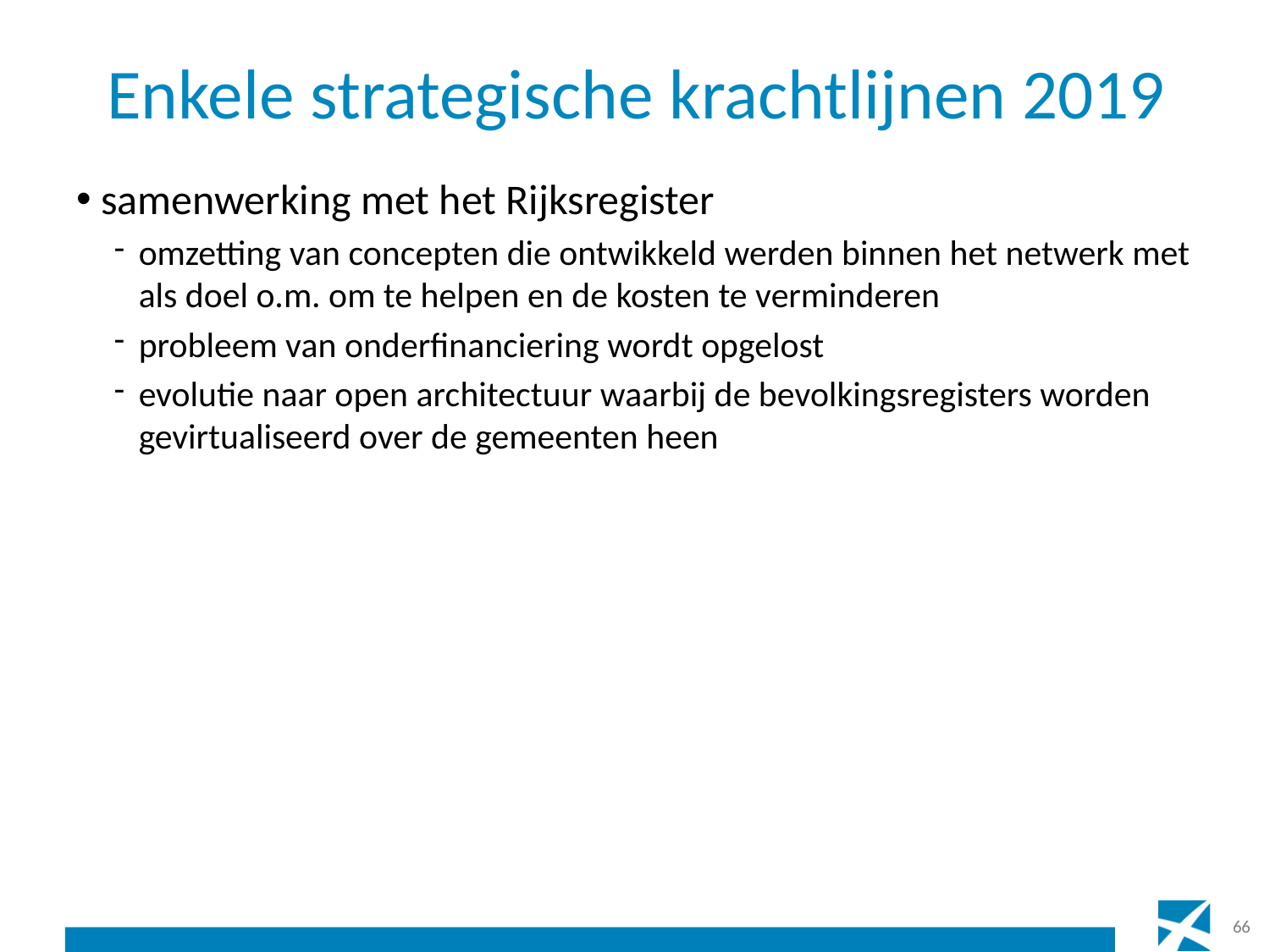

# Enkele strategische krachtlijnen 2019
samenwerking met het Rijksregister
omzetting van concepten die ontwikkeld werden binnen het netwerk met als doel o.m. om te helpen en de kosten te verminderen
probleem van onderfinanciering wordt opgelost
evolutie naar open architectuur waarbij de bevolkingsregisters worden gevirtualiseerd over de gemeenten heen

66